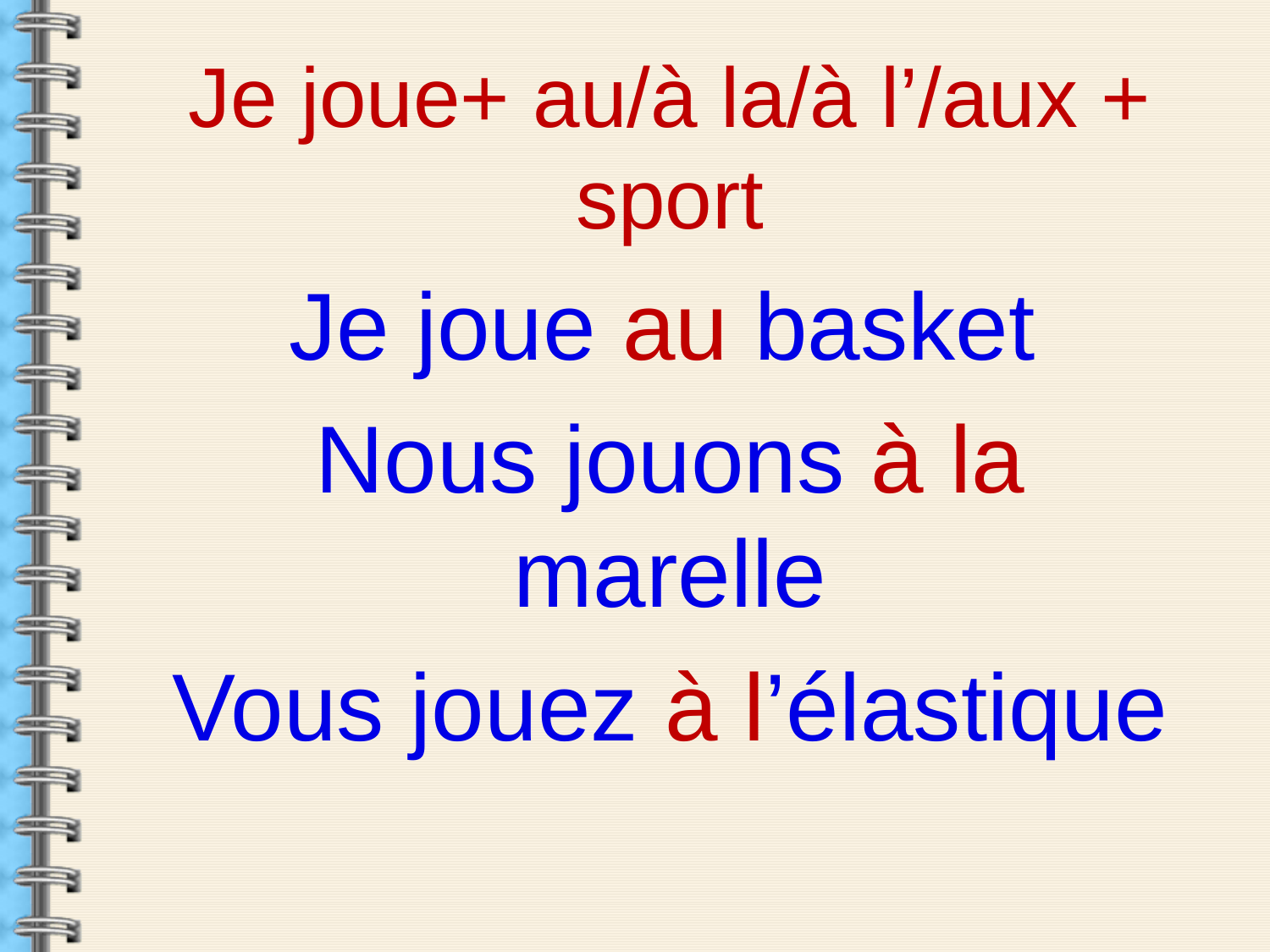

Je joue+ au/à la/à l’/aux + sport
Je joue au basket
Nous jouons à la marelle
Vous jouez à l’élastique